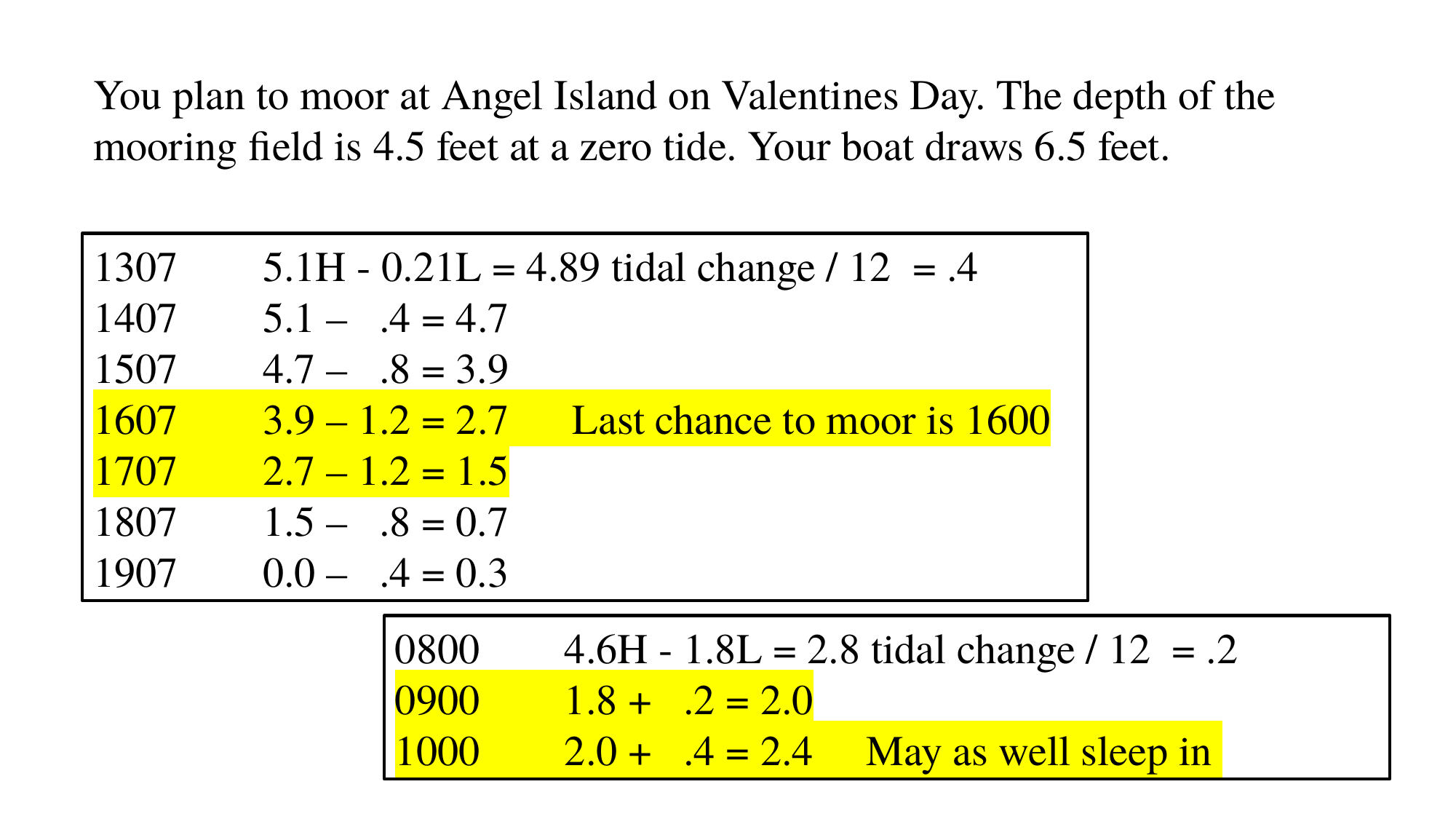

You plan to moor at Angel Island on Valentines Day. The depth of the mooring field is 4.5 feet at a zero tide. Your boat draws 6.5 feet.
        5.1H - 0.21L = 4.89 tidal change / 12  = .4
        5.1 –   .4 = 4.7
1507        4.7 –   .8 = 3.9
1607        3.9 – 1.2 = 2.7      Last chance to moor is 1600
1707        2.7 – 1.2 = 1.5
1807        1.5 –   .8 = 0.7
1907        0.0 –   .4 = 0.3
0800        4.6H - 1.8L = 2.8 tidal change / 12  = .2
0900        1.8 +   .2 = 2.0
1000        2.0 +   .4 = 2.4     May as well sleep in